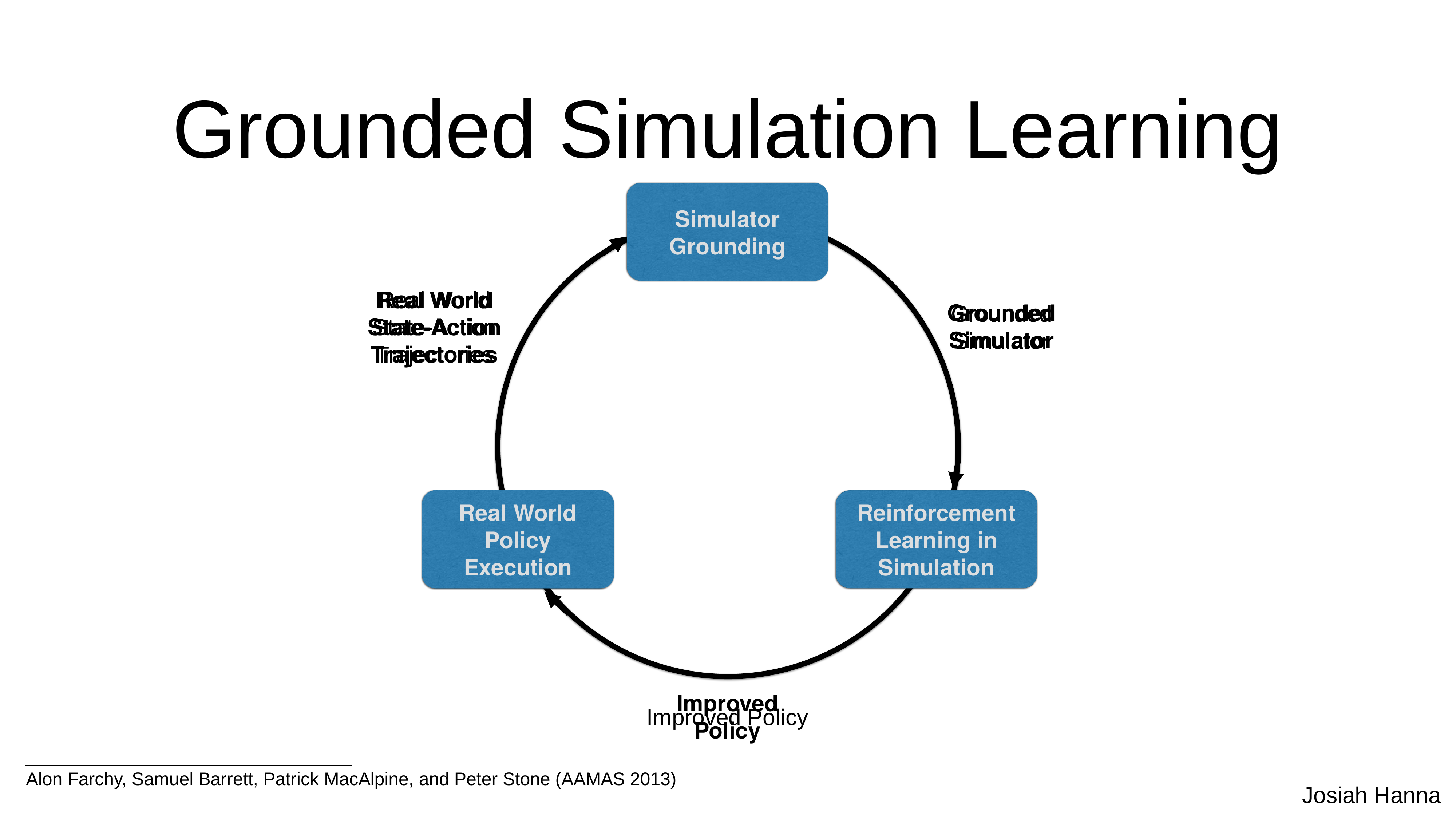

Grounded Simulation Learning
Simulator Grounding
Simulator Grounding

Real World State-Action Trajectories
Real World State-Action Trajectories
Real World State-Action Trajectories
Grounded Simulator
Grounded Simulator
Grounded Simulator

Real World
Policy Execution
Real World Policy Execution
Reinforcement Learning in Simulation
Reinforcement Learning in Simulation

Improved Policy
Improved Policy
Alon Farchy, Samuel Barrett, Patrick MacAlpine, and Peter Stone (AAMAS 2013)

41